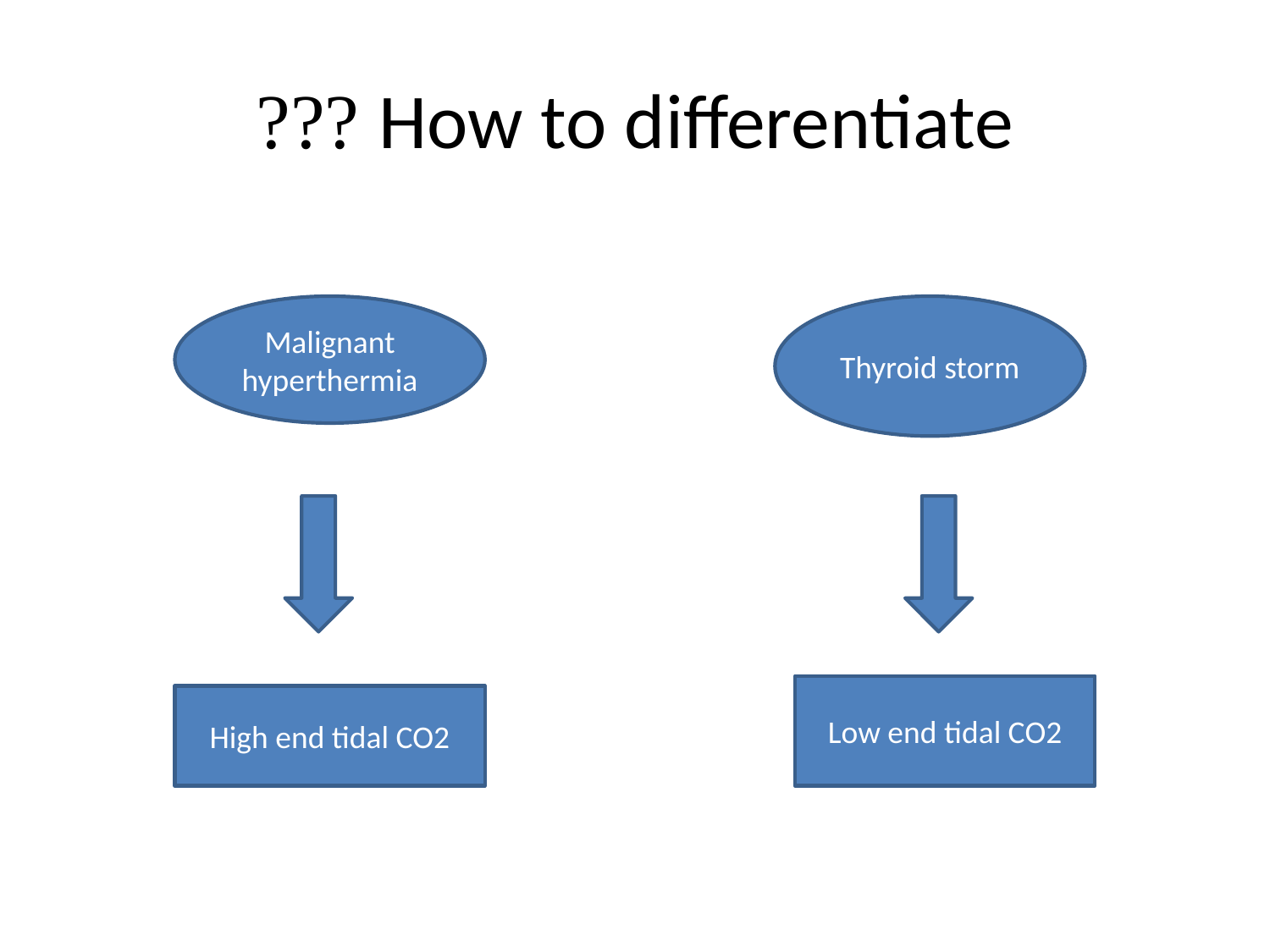

# How to differentiate ???

Malignant hyperthermia
Thyroid storm

Low end tidal CO2
High end tidal CO2